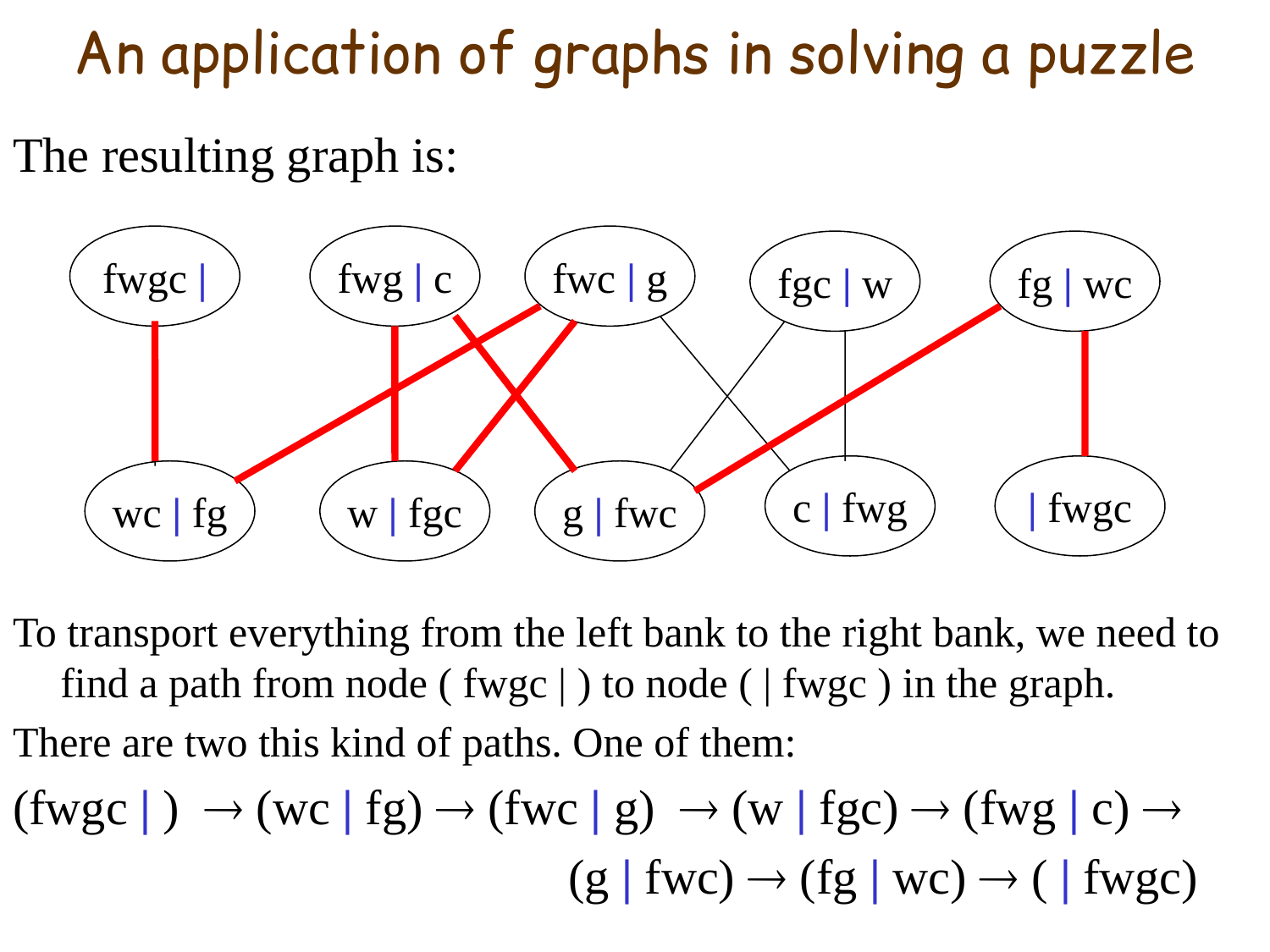

# An application of graphs in solving a puzzle
The resulting graph is:

To transport everything from the left bank to the right bank, we need to find a path from node ( fwgc | ) to node ( | fwgc ) in the graph.
There are two this kind of paths. One of them:
(fwgc | )  → (wc | fg) → (fwc | g)  → (w | fgc) → (fwg | c) →
					(g | fwc) → (fg | wc) → ( | fwgc)
fwgc |
fwg | c
fwc | g
fgc | w
fg | wc

c | fwg
| fwgc
wc | fg
w | fgc
g | fwc